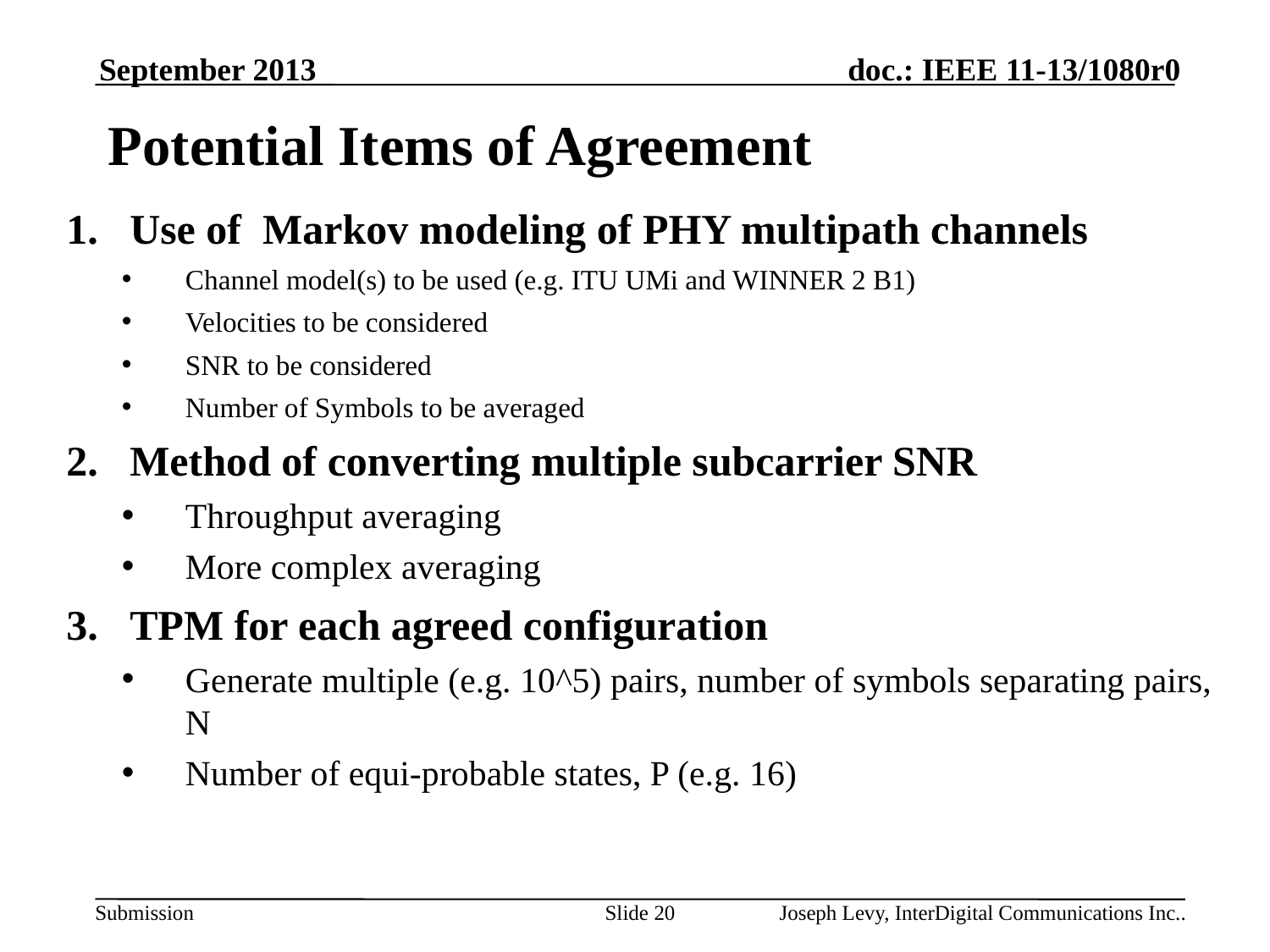

September 2013
# Potential Items of Agreement
Use of  Markov modeling of PHY multipath channels
Channel model(s) to be used (e.g. ITU UMi and WINNER 2 B1)
Velocities to be considered
SNR to be considered
Number of Symbols to be averaged
Method of converting multiple subcarrier SNR
Throughput averaging
More complex averaging
TPM for each agreed configuration
Generate multiple (e.g. 10^5) pairs, number of symbols separating pairs, N
Number of equi-probable states, P (e.g. 16)
Slide 20
Joseph Levy, InterDigital Communications Inc..